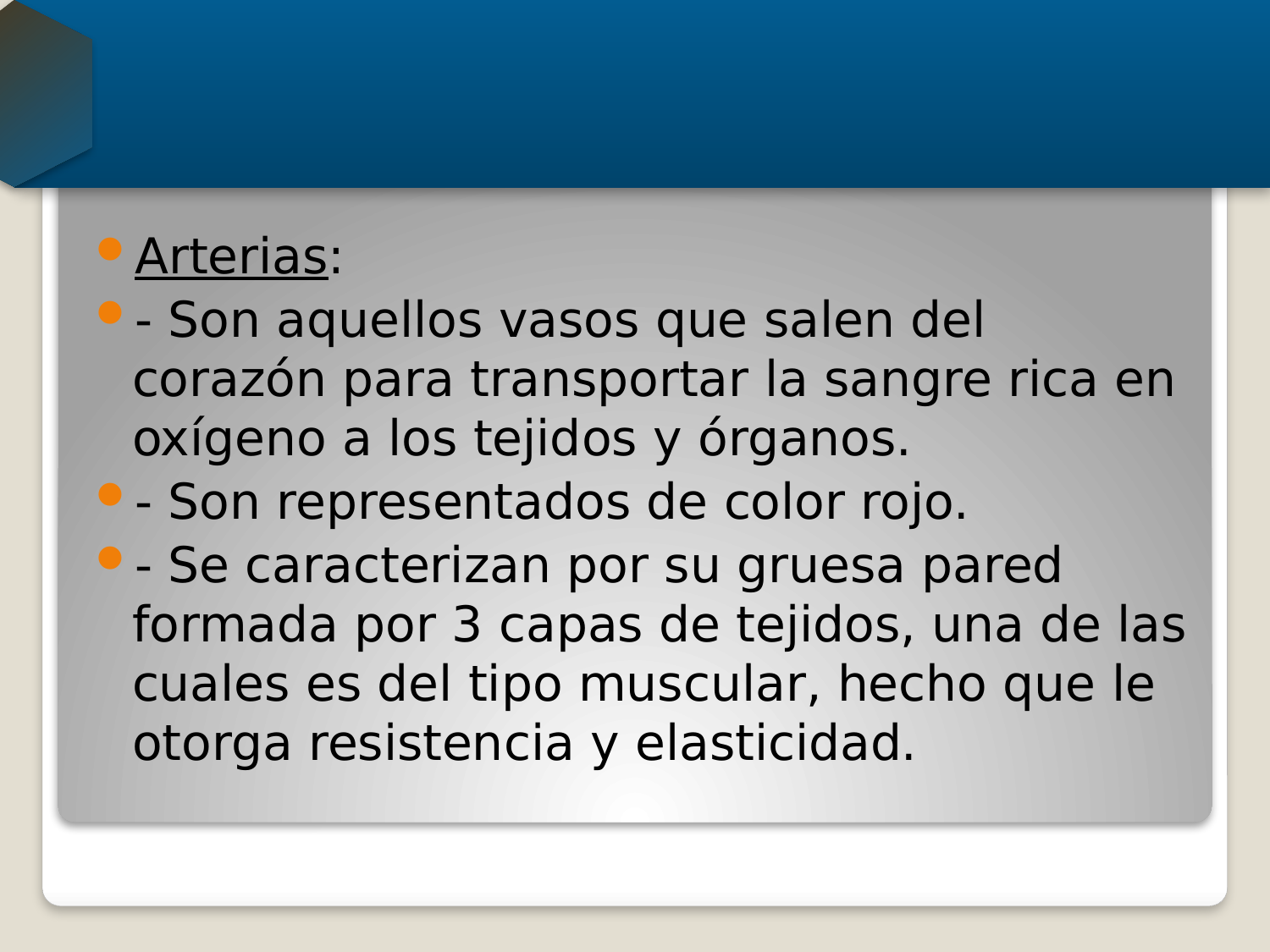

#
Arterias:
- Son aquellos vasos que salen del corazón para transportar la sangre rica en oxígeno a los tejidos y órganos.
- Son representados de color rojo.
- Se caracterizan por su gruesa pared formada por 3 capas de tejidos, una de las cuales es del tipo muscular, hecho que le otorga resistencia y elasticidad.